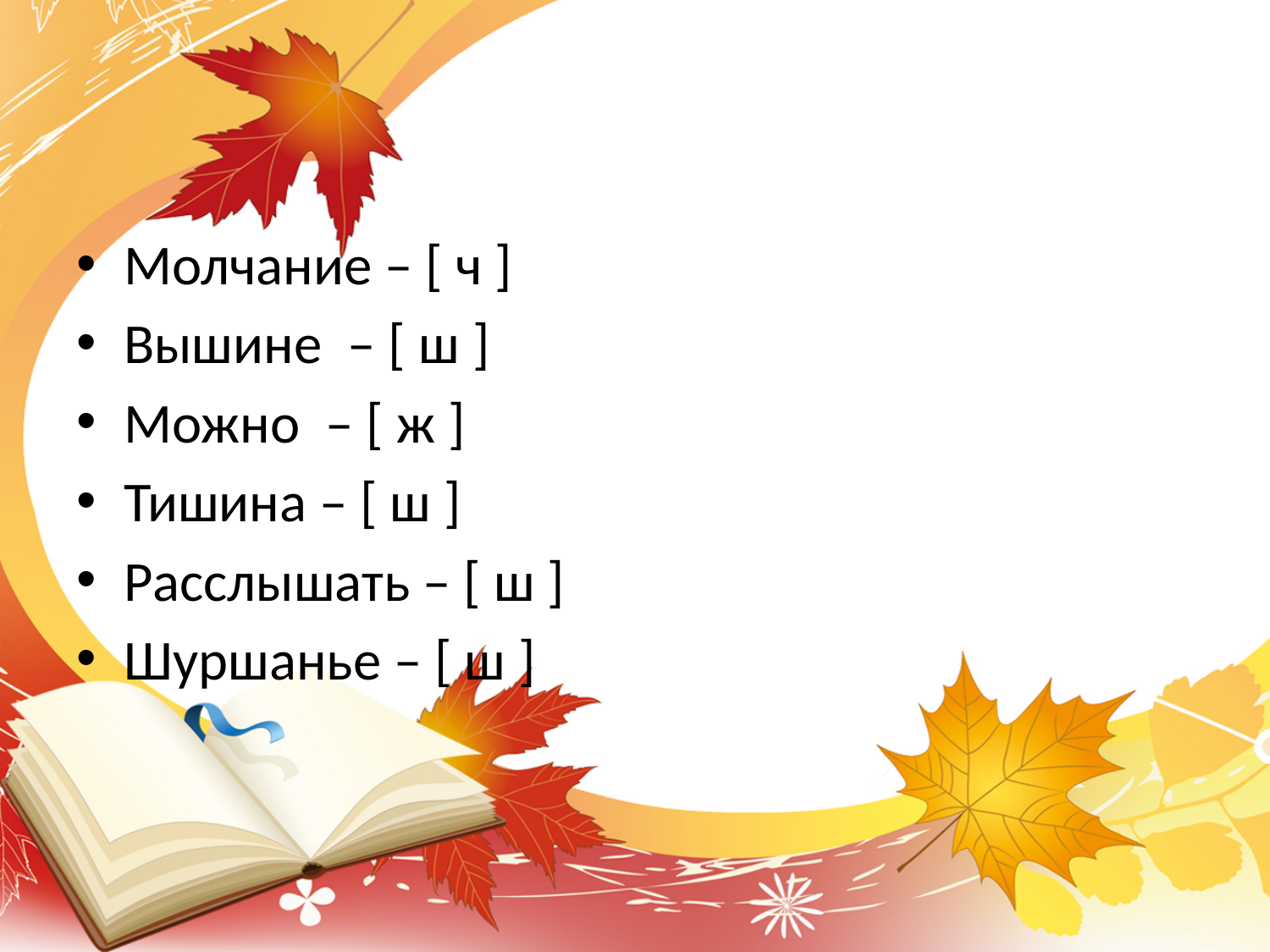

Молчание – [ ч ]
Вышине  – [ ш ]
Можно  – [ ж ]
Тишина – [ ш ]
Расслышать – [ ш ]
Шуршанье – [ ш ]